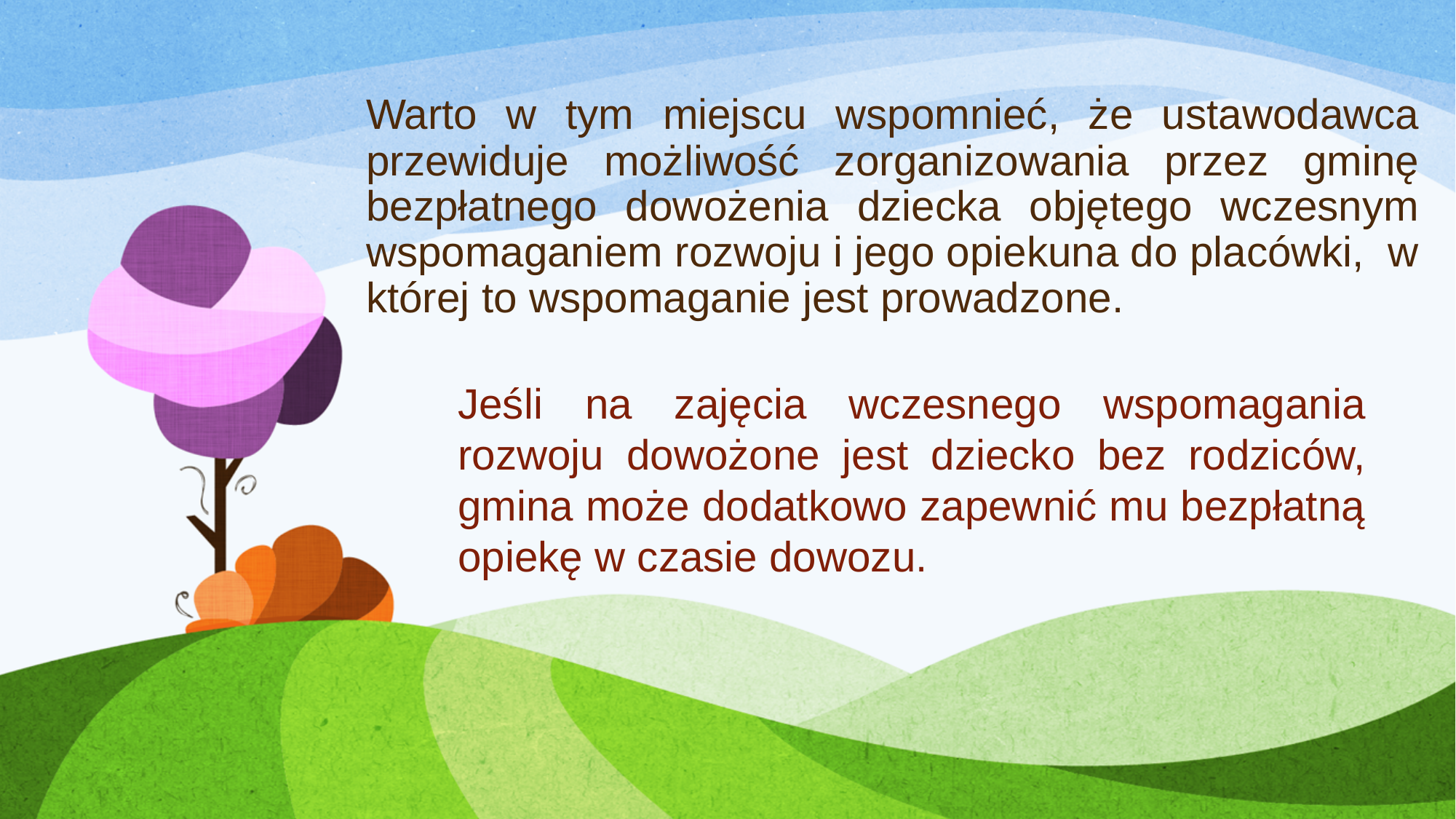

# Warto w tym miejscu wspomnieć, że ustawodawca przewiduje możliwość zorganizowania przez gminę bezpłatnego dowożenia dziecka objętego wczesnym wspomaganiem rozwoju i jego opiekuna do placówki,  w której to wspomaganie jest prowadzone.
Jeśli na zajęcia wczesnego wspomagania rozwoju dowożone jest dziecko bez rodziców, gmina może dodatkowo zapewnić mu bezpłatną opiekę w czasie dowozu.